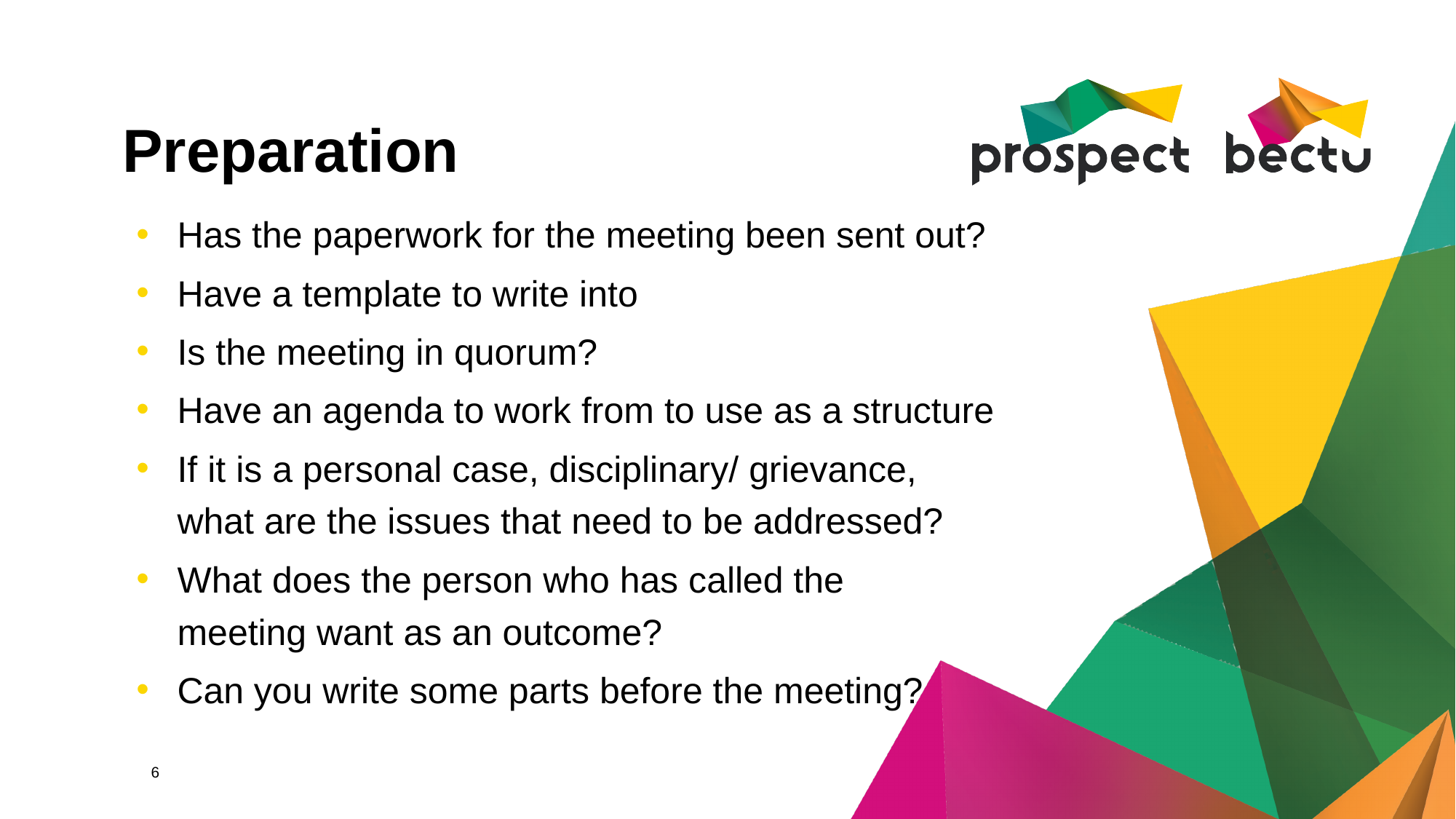

# Preparation
Has the paperwork for the meeting been sent out?
Have a template to write into
Is the meeting in quorum?
Have an agenda to work from to use as a structure
If it is a personal case, disciplinary/ grievance,
what are the issues that need to be addressed?
What does the person who has called the
meeting want as an outcome?
Can you write some parts before the meeting?